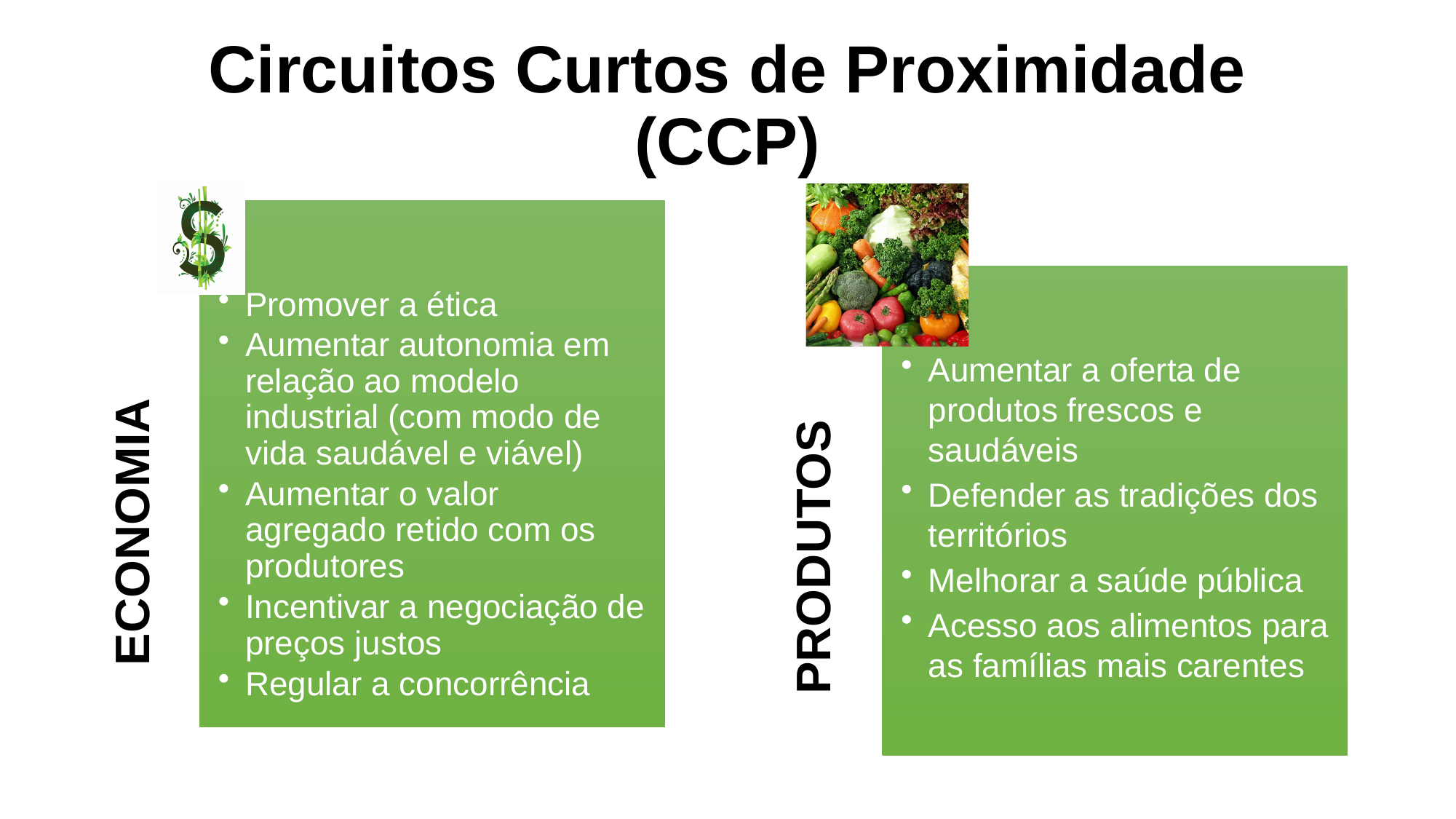

# Circuitos Curtos de Proximidade (CCP)
ECONOMIA
Promover a ética
Aumentar autonomia em relação ao modelo industrial (com modo de vida saudável e viável)
Aumentar o valor agregado retido com os produtores
Incentivar a negociação de preços justos
Regular a concorrência
PRODUTOS
Aumentar a oferta de produtos frescos e saudáveis
Defender as tradições dos territórios
Melhorar a saúde pública
Acesso aos alimentos para as famílias mais carentes